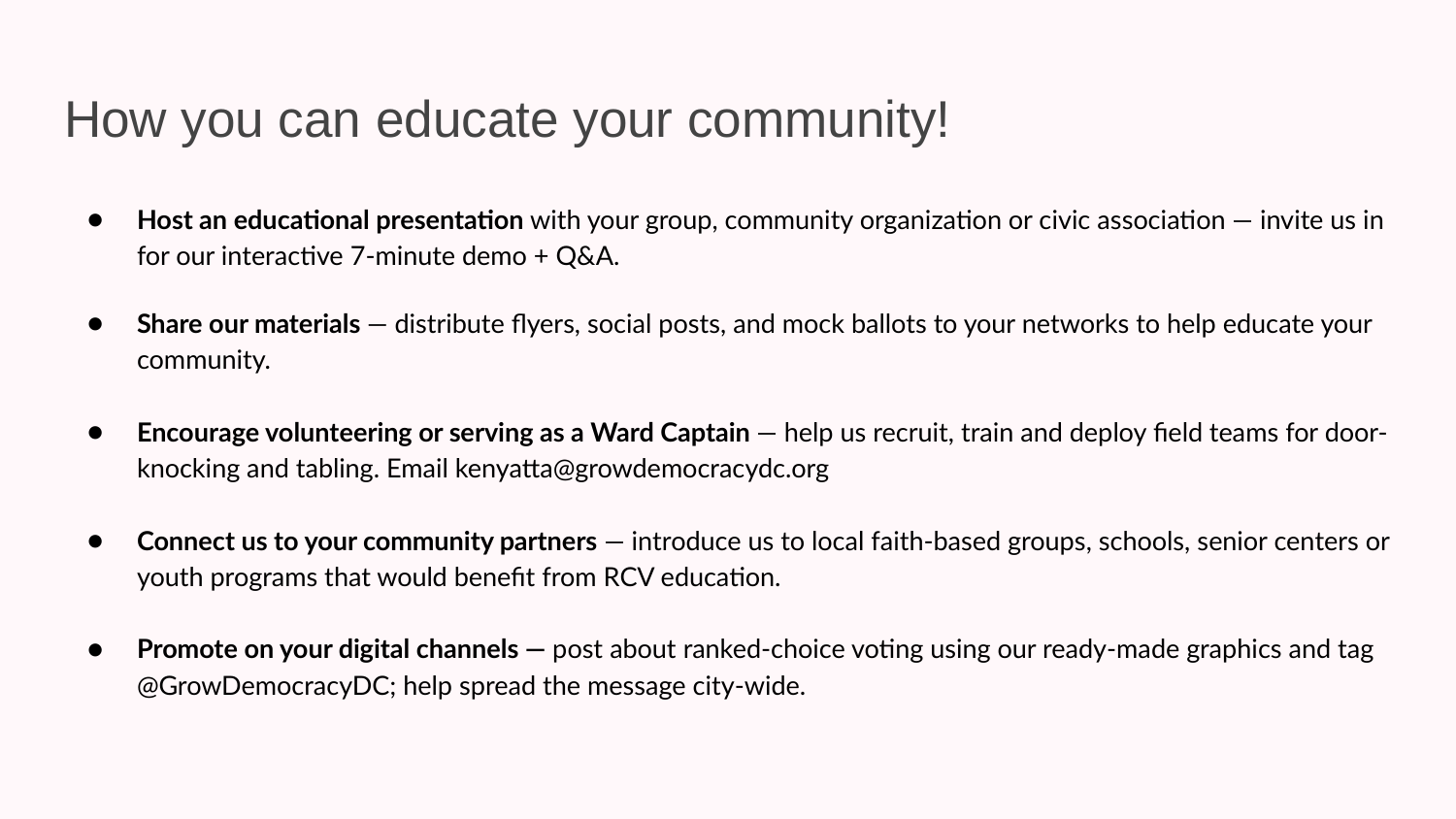

# How you can educate your community!
Host an educational presentation with your group, community organization or civic association — invite us in for our interactive 7-minute demo + Q&A.
Share our materials — distribute flyers, social posts, and mock ballots to your networks to help educate your community.
Encourage volunteering or serving as a Ward Captain — help us recruit, train and deploy field teams for door-knocking and tabling. Email kenyatta@growdemocracydc.org
Connect us to your community partners — introduce us to local faith-based groups, schools, senior centers or youth programs that would benefit from RCV education.
Promote on your digital channels — post about ranked-choice voting using our ready-made graphics and tag @GrowDemocracyDC; help spread the message city-wide.